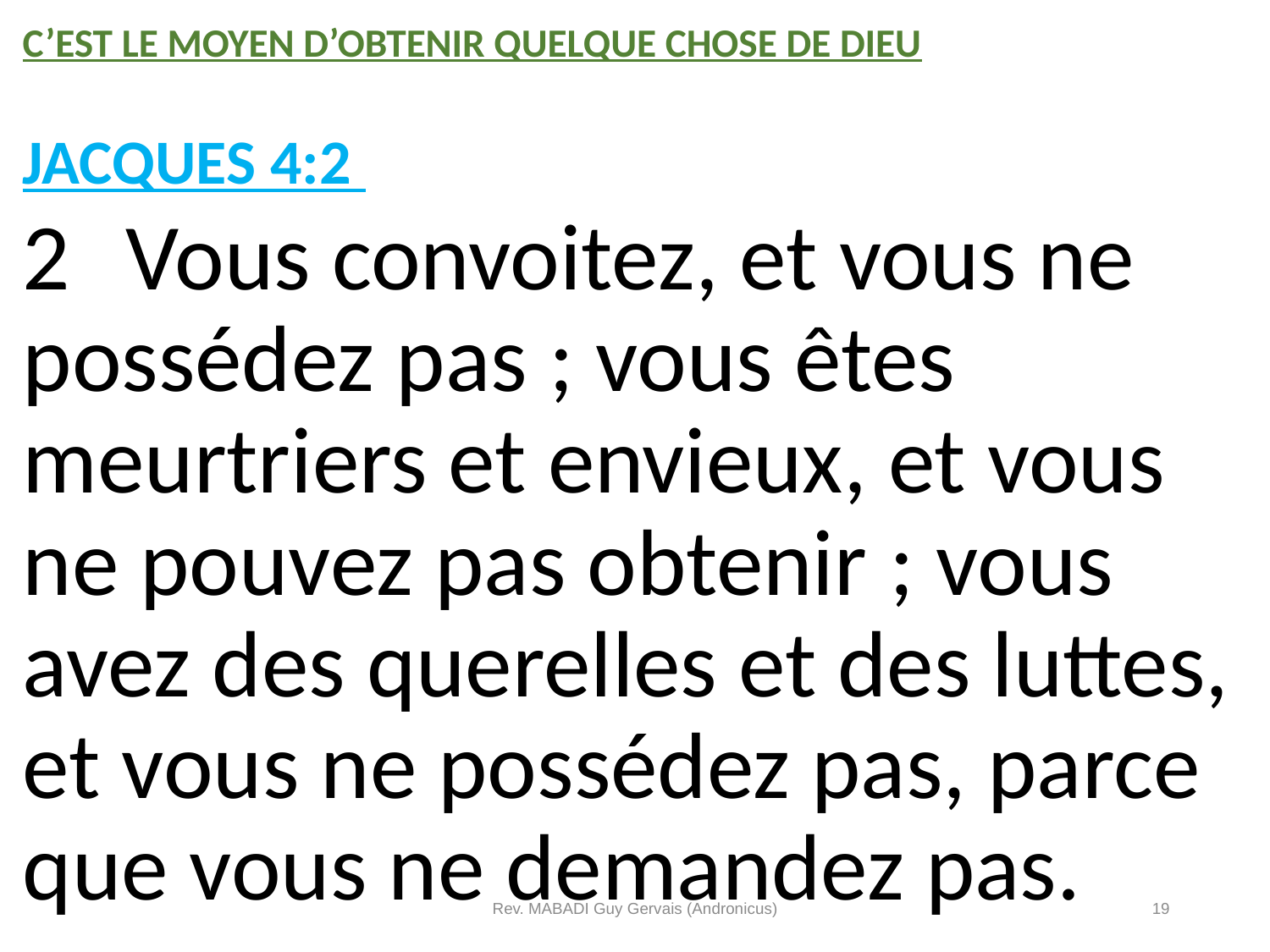

C’est le moyen d’obtenir quelque chose de Dieu

JACQUES 4:2
2	Vous convoitez, et vous ne possédez pas ; vous êtes meurtriers et envieux, et vous ne pouvez pas obtenir ; vous avez des querelles et des luttes, et vous ne possédez pas, parce que vous ne demandez pas.

Rev. MABADI Guy Gervais (Andronicus)
19